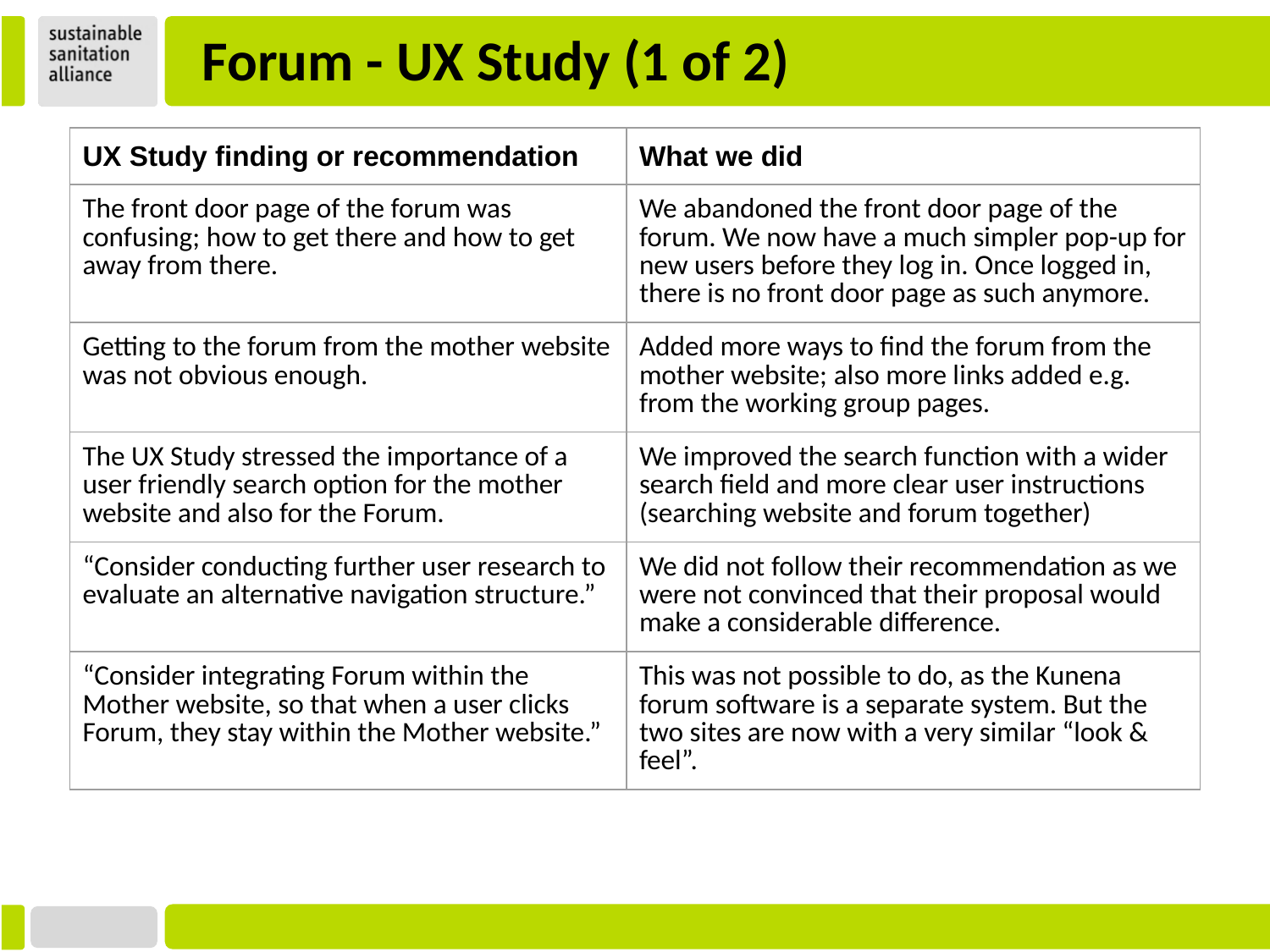

# Forum - UX Study (1 of 2)
| UX Study finding or recommendation | What we did |
| --- | --- |
| The front door page of the forum was confusing; how to get there and how to get away from there. | We abandoned the front door page of the forum. We now have a much simpler pop-up for new users before they log in. Once logged in, there is no front door page as such anymore. |
| Getting to the forum from the mother website was not obvious enough. | Added more ways to find the forum from the mother website; also more links added e.g. from the working group pages. |
| The UX Study stressed the importance of a user friendly search option for the mother website and also for the Forum. | We improved the search function with a wider search field and more clear user instructions (searching website and forum together) |
| “Consider conducting further user research to evaluate an alternative navigation structure.” | We did not follow their recommendation as we were not convinced that their proposal would make a considerable difference. |
| “Consider integrating Forum within the Mother website, so that when a user clicks Forum, they stay within the Mother website.” | This was not possible to do, as the Kunena forum software is a separate system. But the two sites are now with a very similar “look & feel”. |